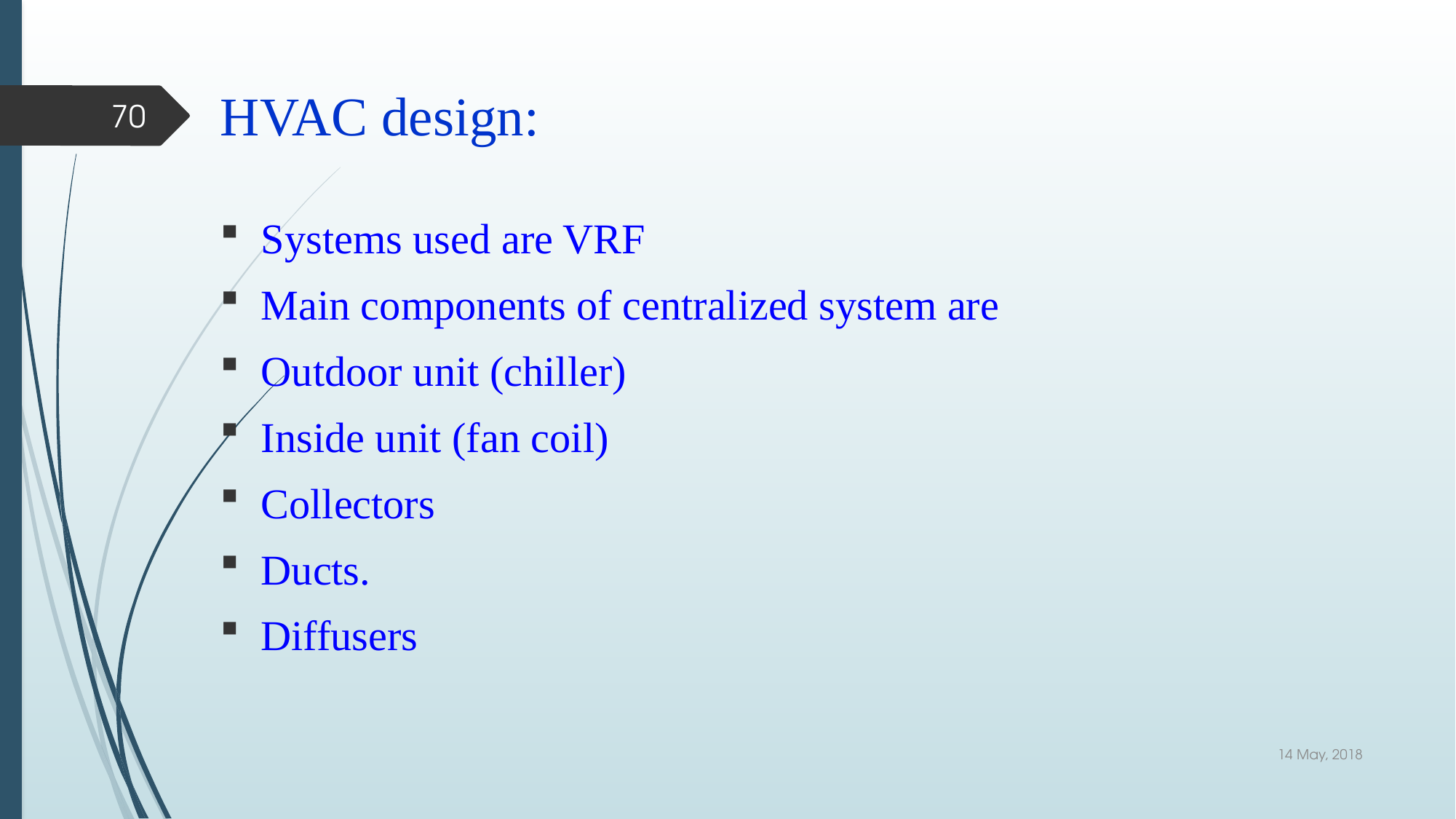

# HVAC design:
70
Systems used are VRF
Main components of centralized system are
Outdoor unit (chiller)
Inside unit (fan coil)
Collectors
Ducts.
Diffusers
14 May, 2018